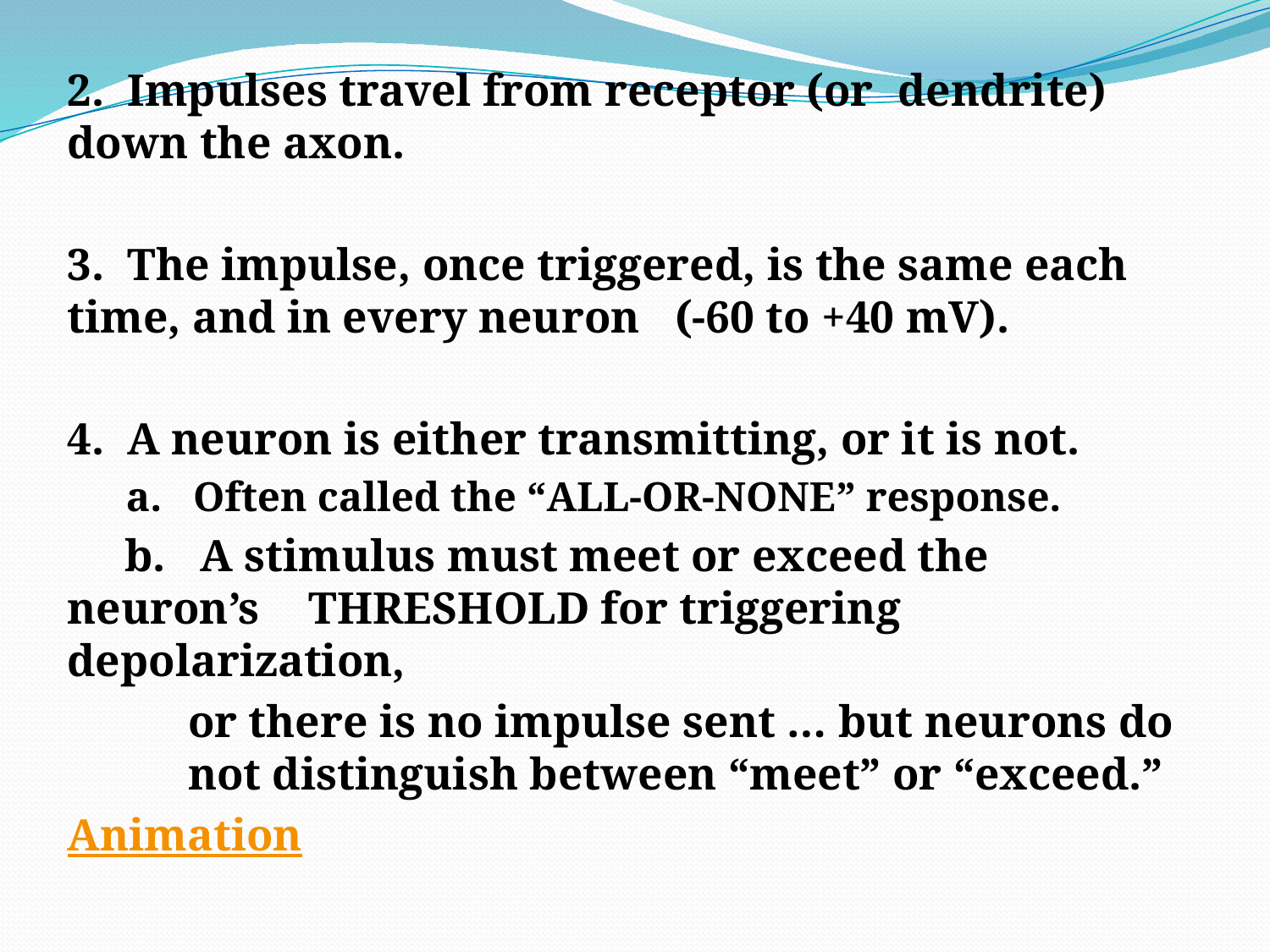

2.  Impulses travel from receptor (or  dendrite) down the axon.

3.  The impulse, once triggered, is the same each time, and in every neuron   (-60 to +40 mV).

4.  A neuron is either transmitting, or it is not.
 a.   Often called the “all-or-none” response.
     b.   A stimulus must meet or exceed the neuron’s 	THRESHOLD for triggering depolarization,
	or there is no impulse sent … but neurons do 	not distinguish between “meet” or “exceed.”
Animation
#